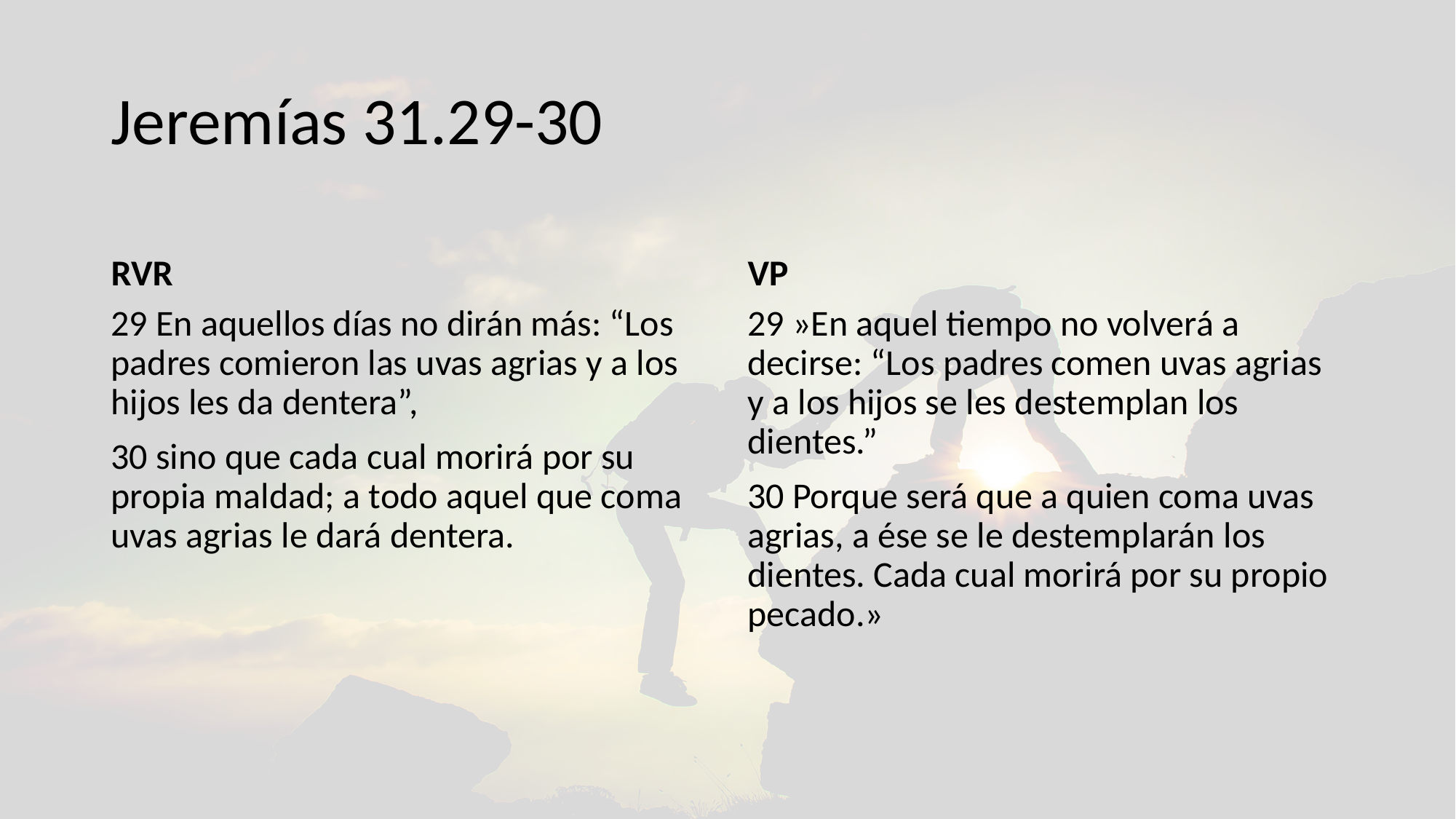

# Jeremías 31.29-30
RVR
VP
29 En aquellos días no dirán más: “Los padres comieron las uvas agrias y a los hijos les da dentera”,
30 sino que cada cual morirá por su propia maldad; a todo aquel que coma uvas agrias le dará dentera.
29 »En aquel tiempo no volverá a decirse: “Los padres comen uvas agrias y a los hijos se les destemplan los dientes.”
30 Porque será que a quien coma uvas agrias, a ése se le destemplarán los dientes. Cada cual morirá por su propio pecado.»